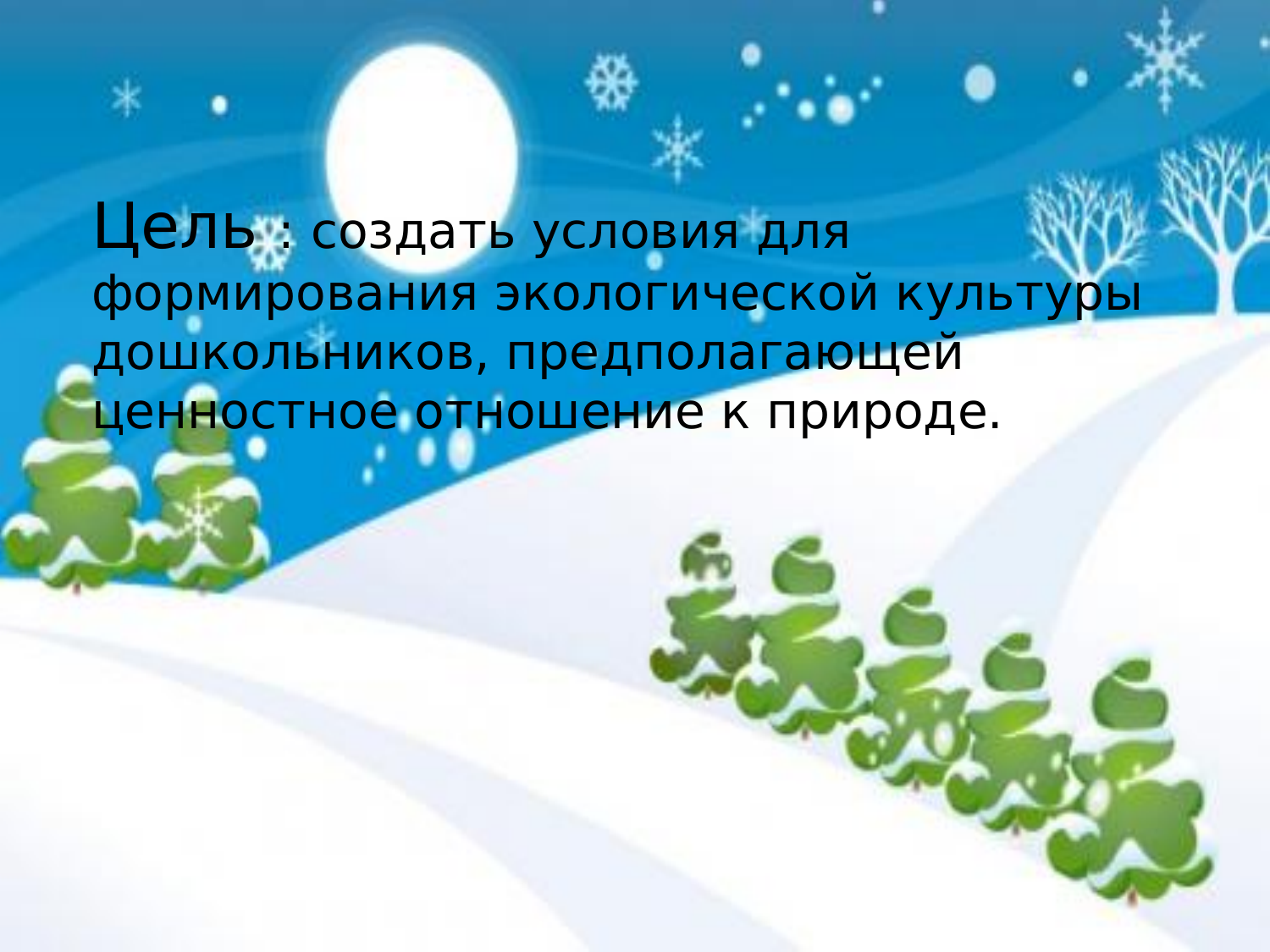

Цель : создать условия для формирования экологической культуры дошкольников, предполагающей ценностное отношение к природе.